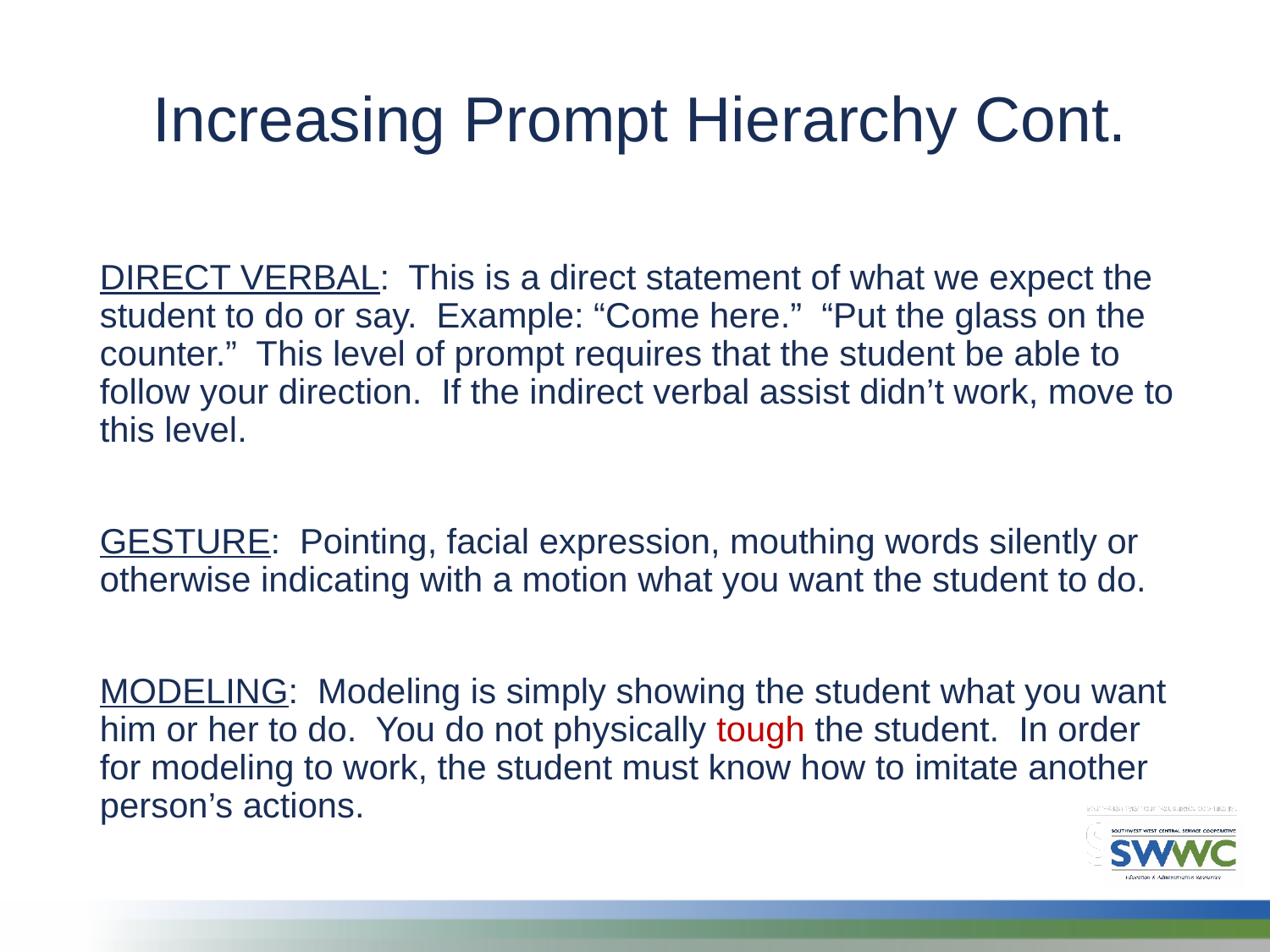

Increasing Prompt Hierarchy Cont.
DIRECT VERBAL:  This is a direct statement of what we expect the student to do or say.  Example: “Come here.”  “Put the glass on the counter.”  This level of prompt requires that the student be able to follow your direction.  If the indirect verbal assist didn’t work, move to this level.

GESTURE:  Pointing, facial expression, mouthing words silently or otherwise indicating with a motion what you want the student to do.

MODELING:  Modeling is simply showing the student what you want him or her to do.  You do not physically tough the student.  In order for modeling to work, the student must know how to imitate another person’s actions.